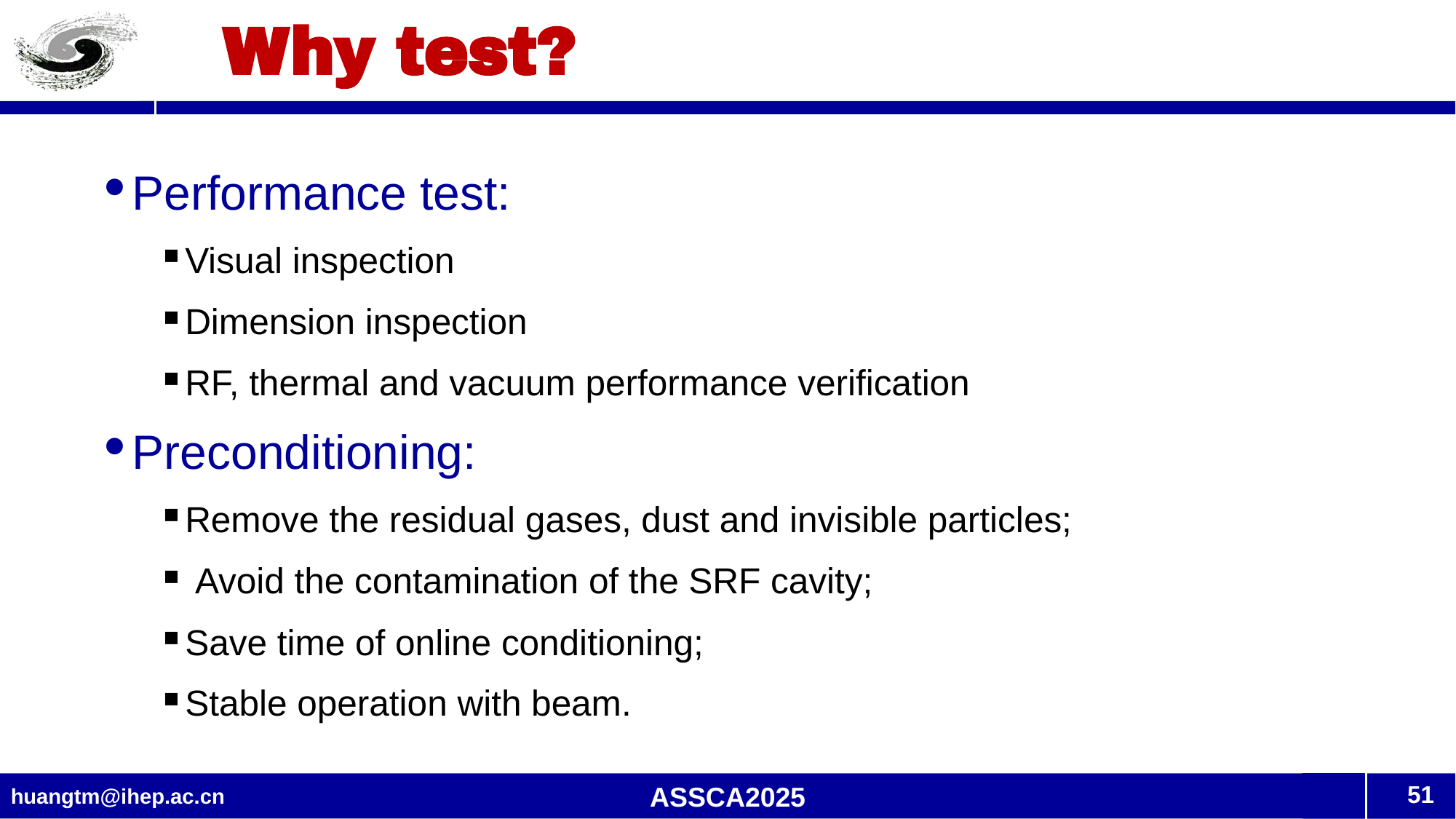

# Why test?
Performance test:
Visual inspection
Dimension inspection
RF, thermal and vacuum performance verification
Preconditioning:
Remove the residual gases, dust and invisible particles;
 Avoid the contamination of the SRF cavity;
Save time of online conditioning;
Stable operation with beam.